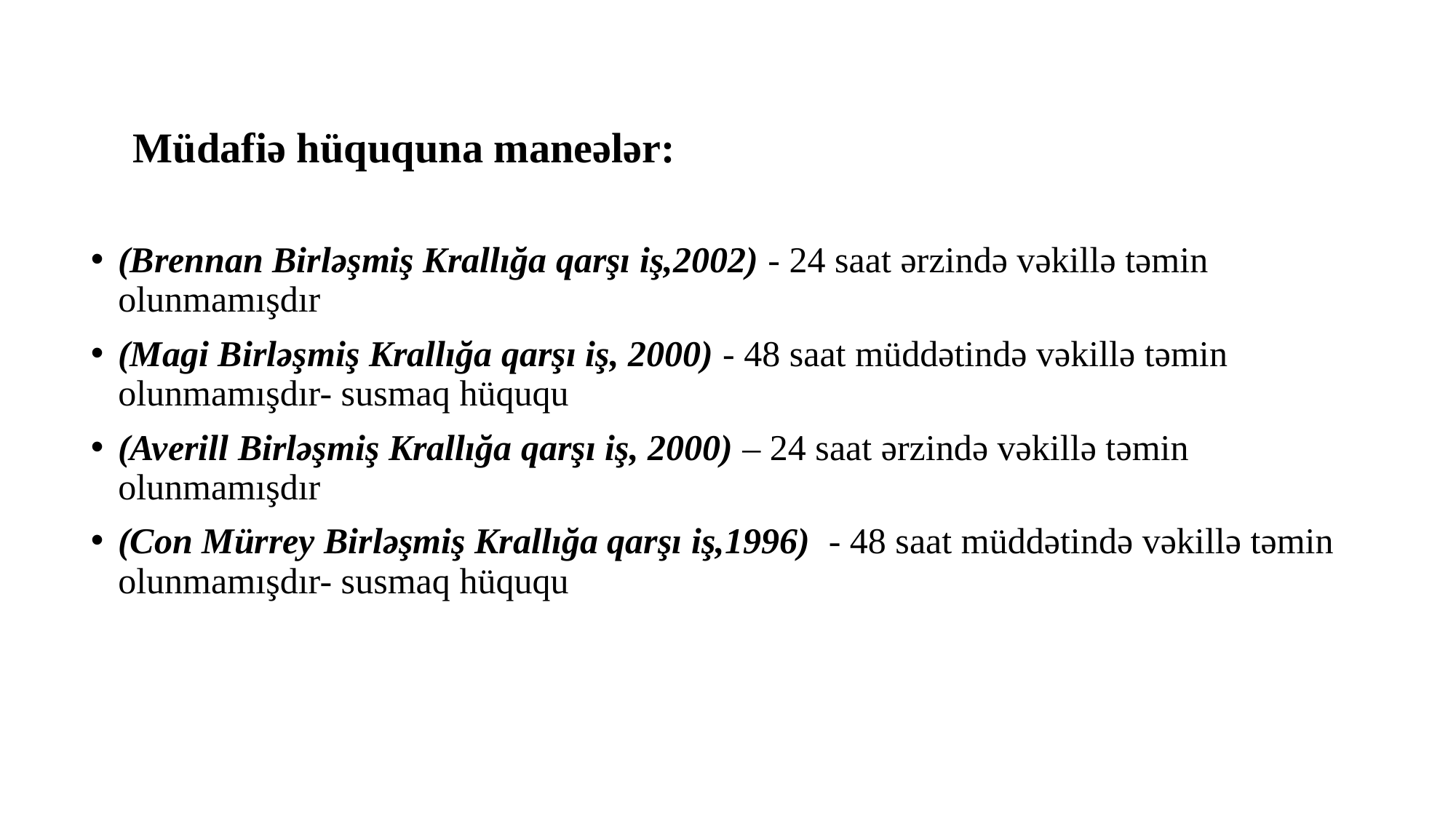

Müdafiə hüququna maneələr:

(Brennan Birləşmiş Krallığa qarşı iş,2002) - 24 saat ərzində vəkillə təmin olunmamışdır
(Magi Birləşmiş Krallığa qarşı iş, 2000) - 48 saat müddətində vəkillə təmin olunmamışdır- susmaq hüququ
(Averill Birləşmiş Krallığa qarşı iş, 2000) – 24 saat ərzində vəkillə təmin olunmamışdır
(Con Mürrey Birləşmiş Krallığa qarşı iş,1996)  - 48 saat müddətində vəkillə təmin olunmamışdır- susmaq hüququ